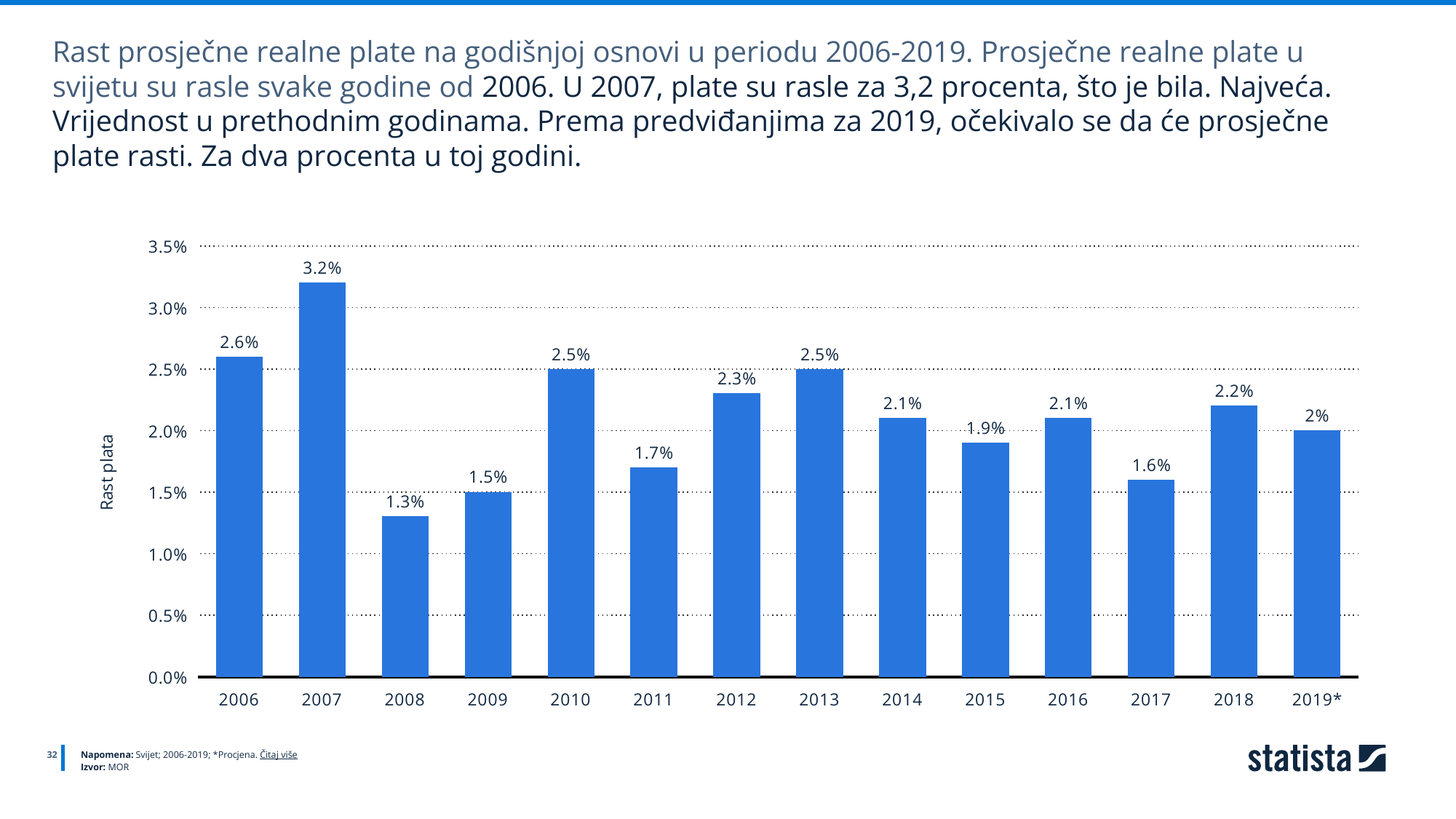

Rast prosječne realne plate na godišnjoj osnovi u periodu 2006-2019. Prosječne realne plate u svijetu su rasle svake godine od 2006. U 2007, plate su rasle za 3,2 procenta, što je bila. Najveća. Vrijednost u prethodnim godinama. Prema predviđanjima za 2019, očekivalo se da će prosječne plate rasti. Za dva procenta u toj godini.

### Chart

| Category | Column1 |
|---|---|
| 2006 | 0.026 |
| 2007 | 0.032 |
| 2008 | 0.013 |
| 2009 | 0.015 |
| 2010 | 0.025 |
| 2011 | 0.017 |
| 2012 | 0.023 |
| 2013 | 0.025 |
| 2014 | 0.021 |
| 2015 | 0.019 |
| 2016 | 0.021 |
| 2017 | 0.016 |
| 2018 | 0.022 |
| 2019* | 0.02 |
32
Napomena: Svijet; 2006-2019; *Procjena. Čitaj više
Izvor: MOR